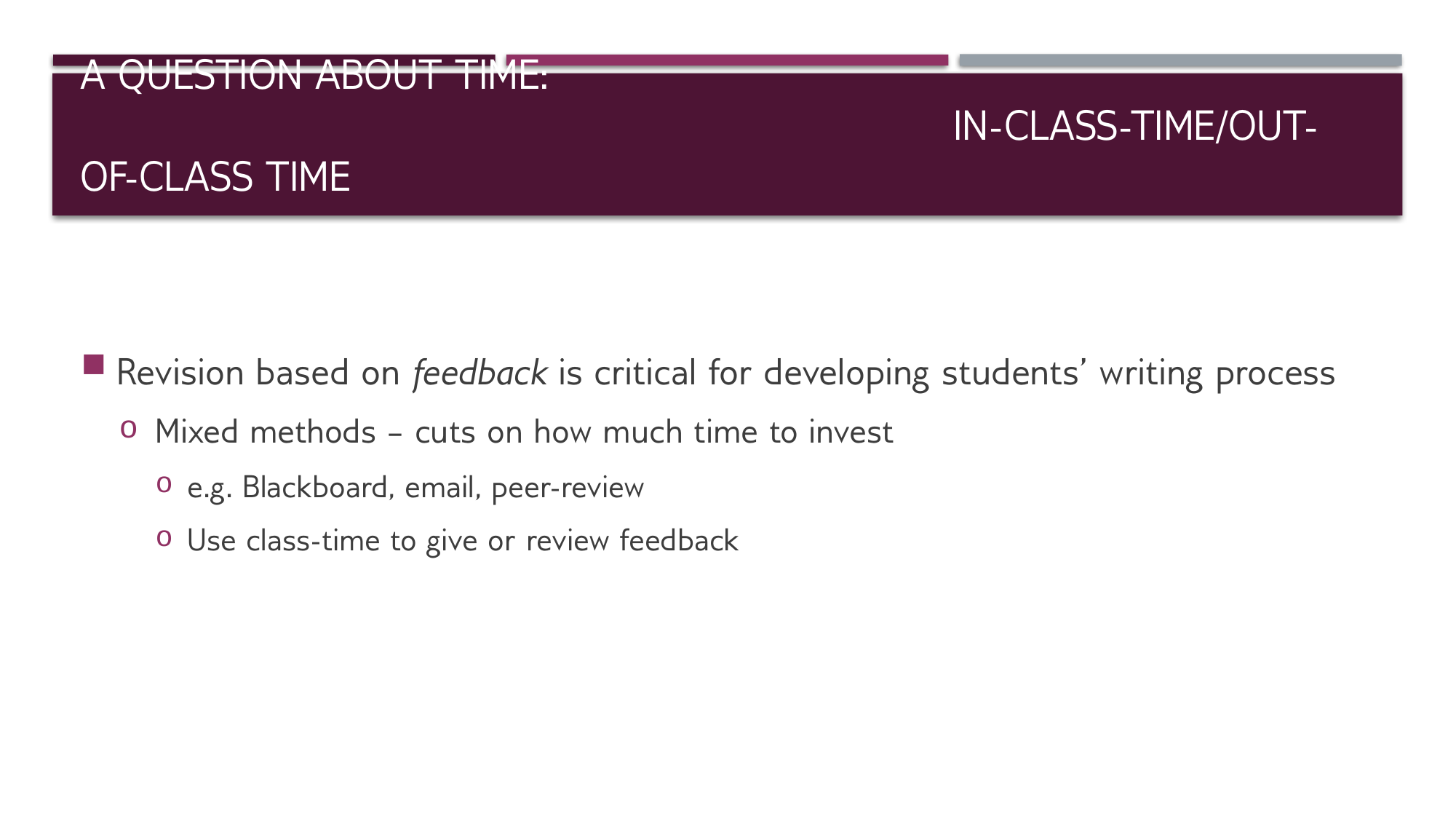

# A question about time: In-Class-time/out-of-class time

Revision based on feedback is critical for developing students’ writing process
Mixed methods – cuts on how much time to invest
e.g. Blackboard, email, peer-review
Use class-time to give or review feedback